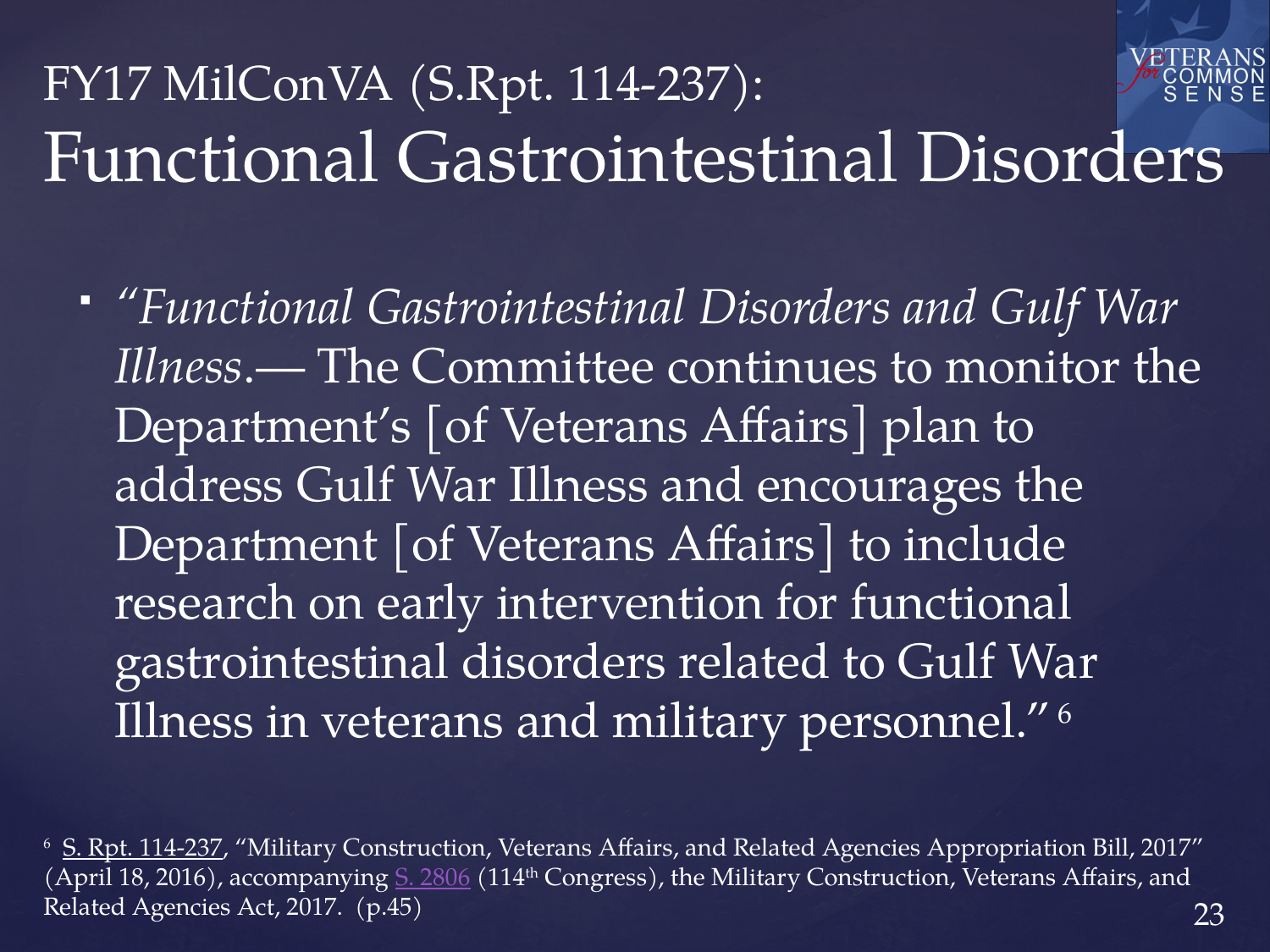

# FY17 MilConVA (S.Rpt. 114-237): Functional Gastrointestinal Disorders
“Functional Gastrointestinal Disorders and Gulf War Illness.— The Committee continues to monitor the Department’s [of Veterans Affairs] plan to address Gulf War Illness and encourages the Department [of Veterans Affairs] to include research on early intervention for functional gastrointestinal disorders related to Gulf War Illness in veterans and military personnel.” 6
6  S. Rpt. 114-237, “Military Construction, Veterans Affairs, and Related Agencies Appropriation Bill, 2017” (April 18, 2016), accompanying S. 2806 (114th Congress), the Military Construction, Veterans Affairs, and Related Agencies Act, 2017.  (p.45)